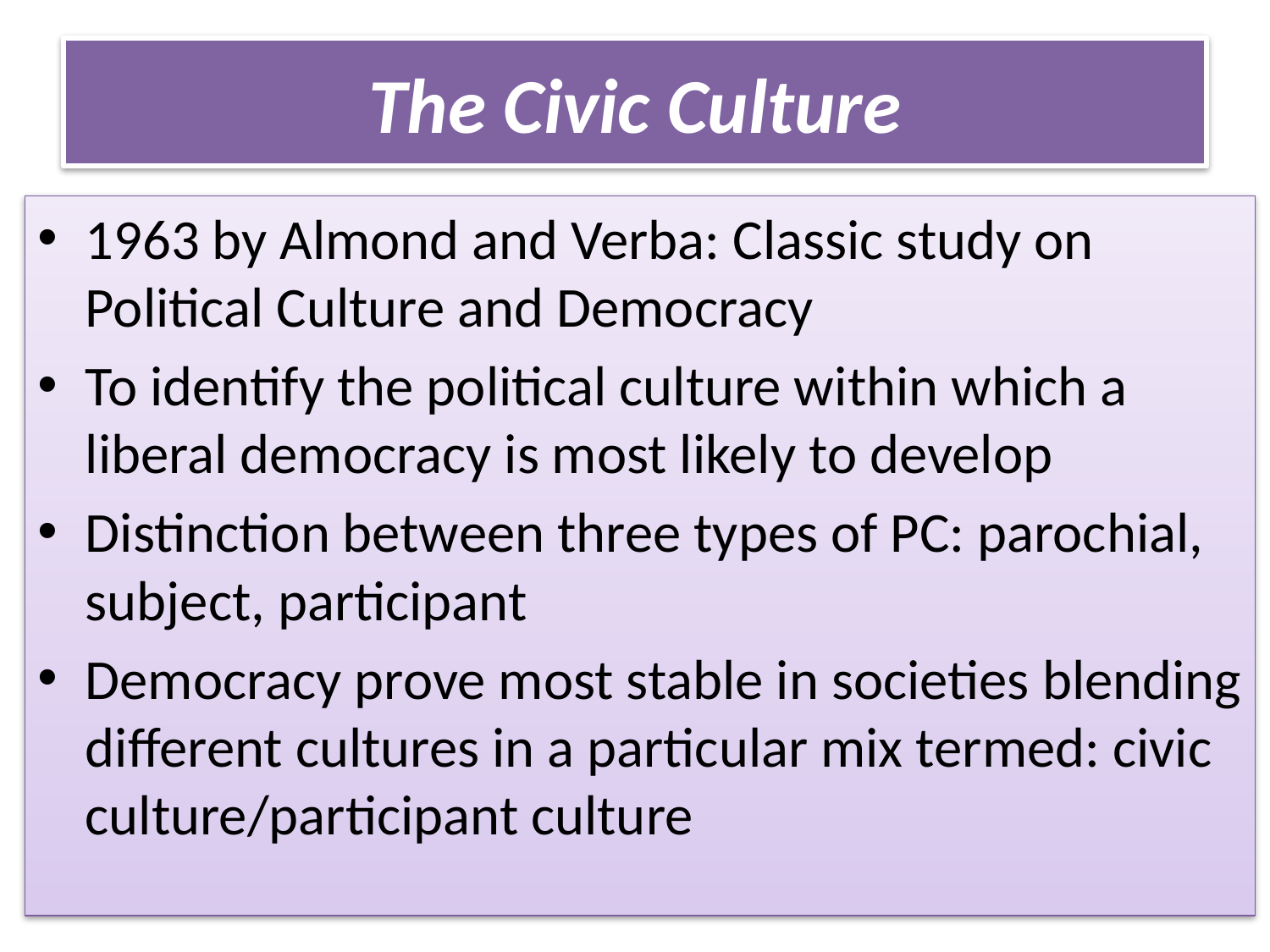

# The Civic Culture
1963 by Almond and Verba: Classic study on Political Culture and Democracy
To identify the political culture within which a liberal democracy is most likely to develop
Distinction between three types of PC: parochial, subject, participant
Democracy prove most stable in societies blending different cultures in a particular mix termed: civic culture/participant culture